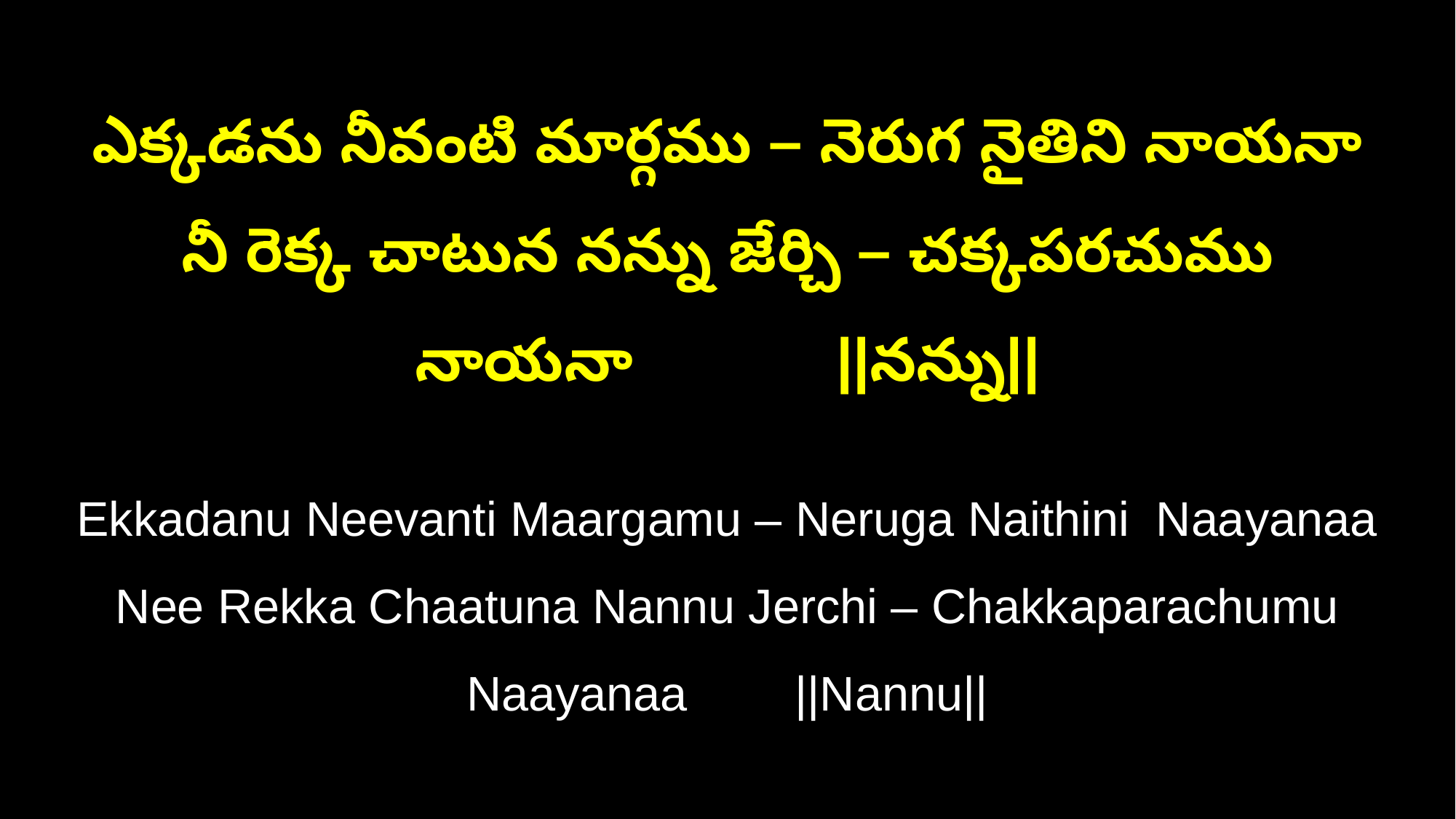

ఎక్కడను నీవంటి మార్గము – నెరుగ నైతిని నాయనా
నీ రెక్క చాటున నన్ను జేర్చి – చక్కపరచుము నాయనా            ||నన్ను||
Ekkadanu Neevanti Maargamu – Neruga Naithini  Naayanaa
Nee Rekka Chaatuna Nannu Jerchi – Chakkaparachumu Naayanaa        ||Nannu||